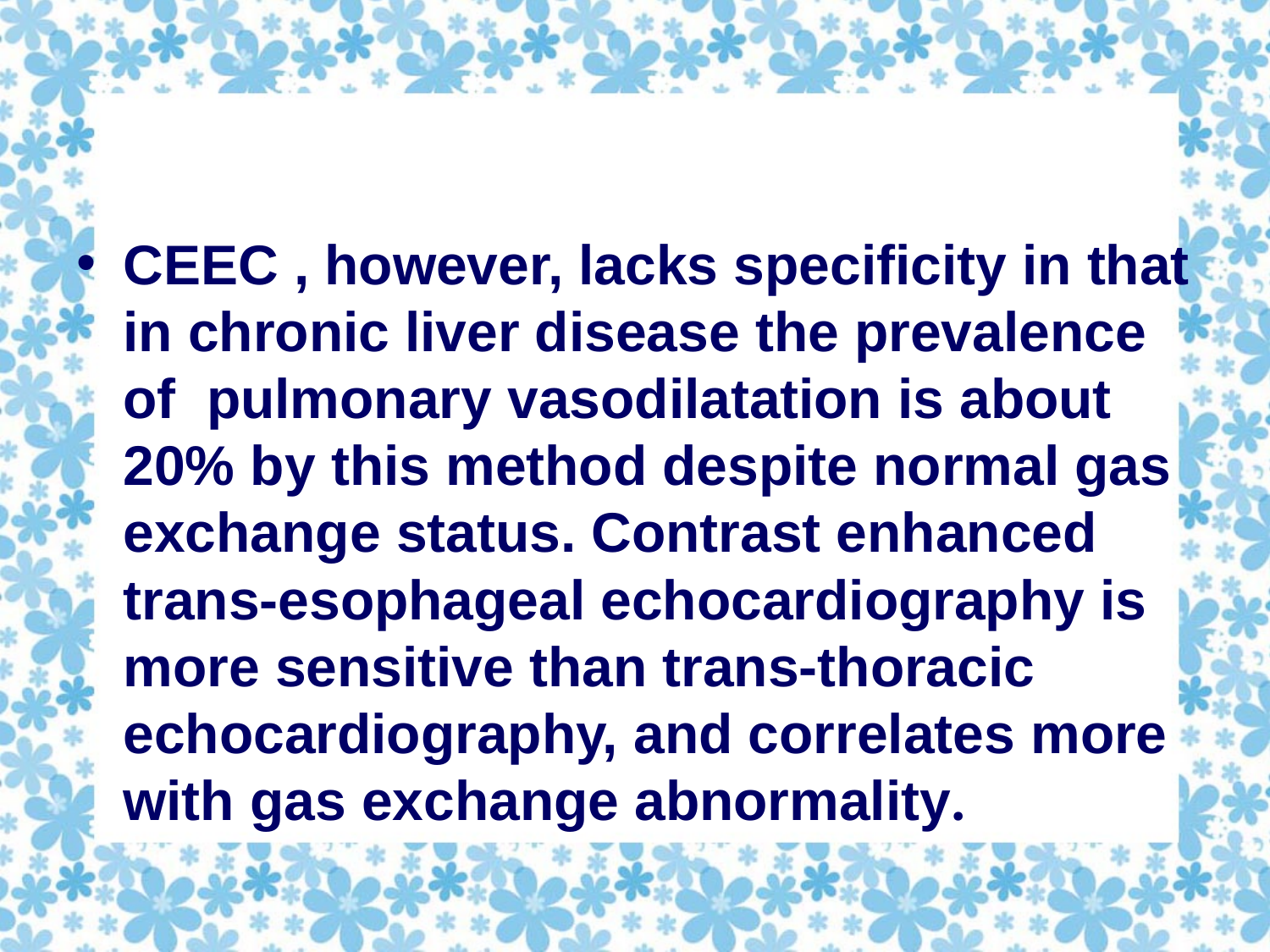

#
CEEC , however, lacks specificity in that in chronic liver disease the prevalence of  pulmonary vasodilatation is about 20% by this method despite normal gas exchange status. Contrast enhanced trans-esophageal echocardiography is more sensitive than trans-thoracic echocardiography, and correlates more with gas exchange abnormality.